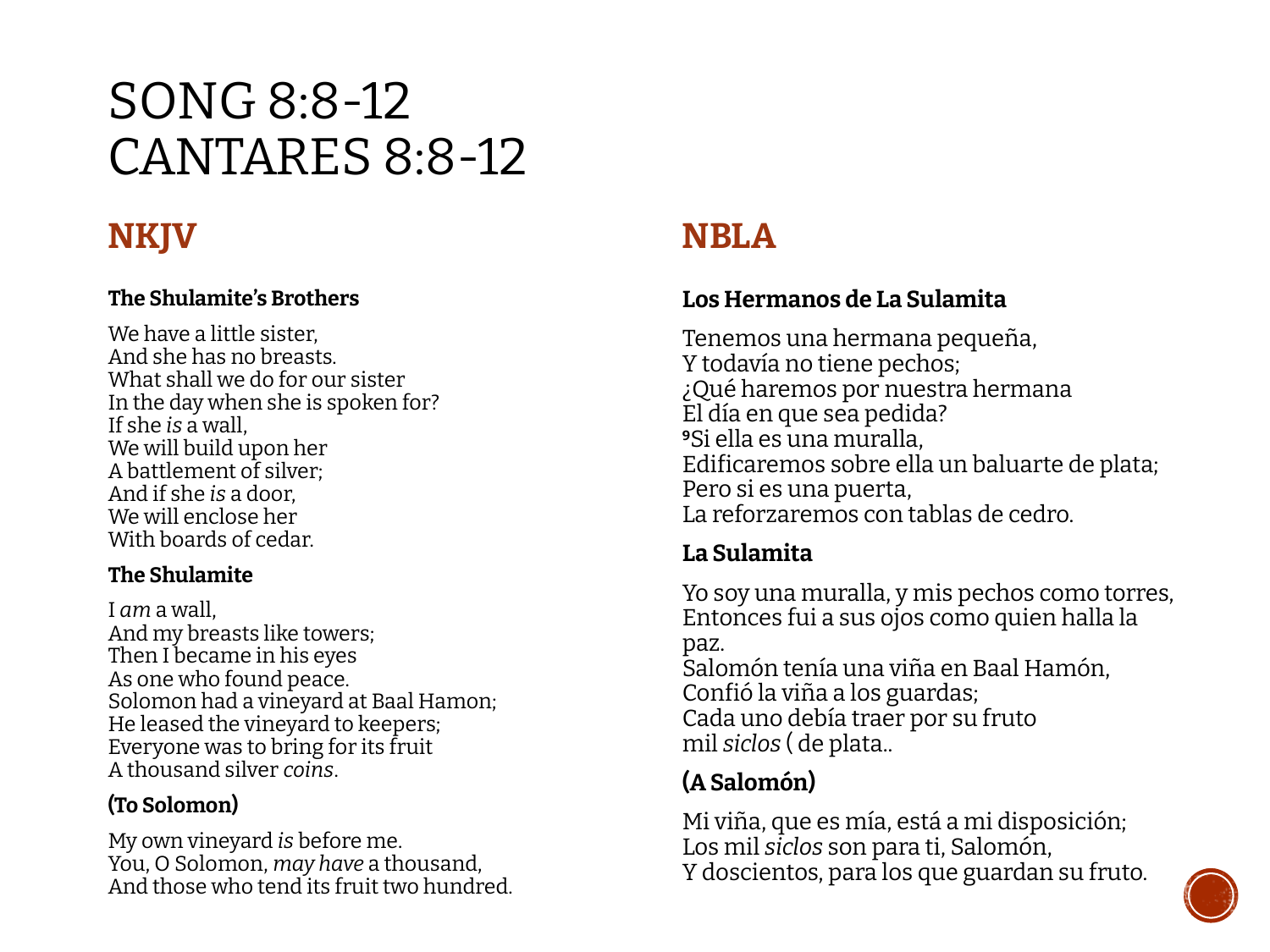

# Song 8:8-12 cantares 8:8-12
NKJV
NBLA
The Shulamite’s Brothers
We have a little sister,
And she has no breasts.
What shall we do for our sister
In the day when she is spoken for?
If she is a wall,
We will build upon her
A battlement of silver;
And if she is a door,
We will enclose her
With boards of cedar.
The Shulamite
I am a wall,
And my breasts like towers;
Then I became in his eyes
As one who found peace.
Solomon had a vineyard at Baal Hamon;
He leased the vineyard to keepers;
Everyone was to bring for its fruit
A thousand silver coins.
(To Solomon)
My own vineyard is before me.
You, O Solomon, may have a thousand,
And those who tend its fruit two hundred.
Los Hermanos de La Sulamita
Tenemos una hermana pequeña,
Y todavía no tiene pechos;
¿Qué haremos por nuestra hermana
El día en que sea pedida?
9Si ella es una muralla,
Edificaremos sobre ella un baluarte de plata;
Pero si es una puerta,
La reforzaremos con tablas de cedro.
La Sulamita
Yo soy una muralla, y mis pechos como torres,
Entonces fui a sus ojos como quien halla la paz.
Salomón tenía una viña en Baal Hamón,
Confió la viña a los guardas;
Cada uno debía traer por su fruto mil siclos ( de plata..
(A Salomón)
Mi viña, que es mía, está a mi disposición;
Los mil siclos son para ti, Salomón,
Y doscientos, para los que guardan su fruto.